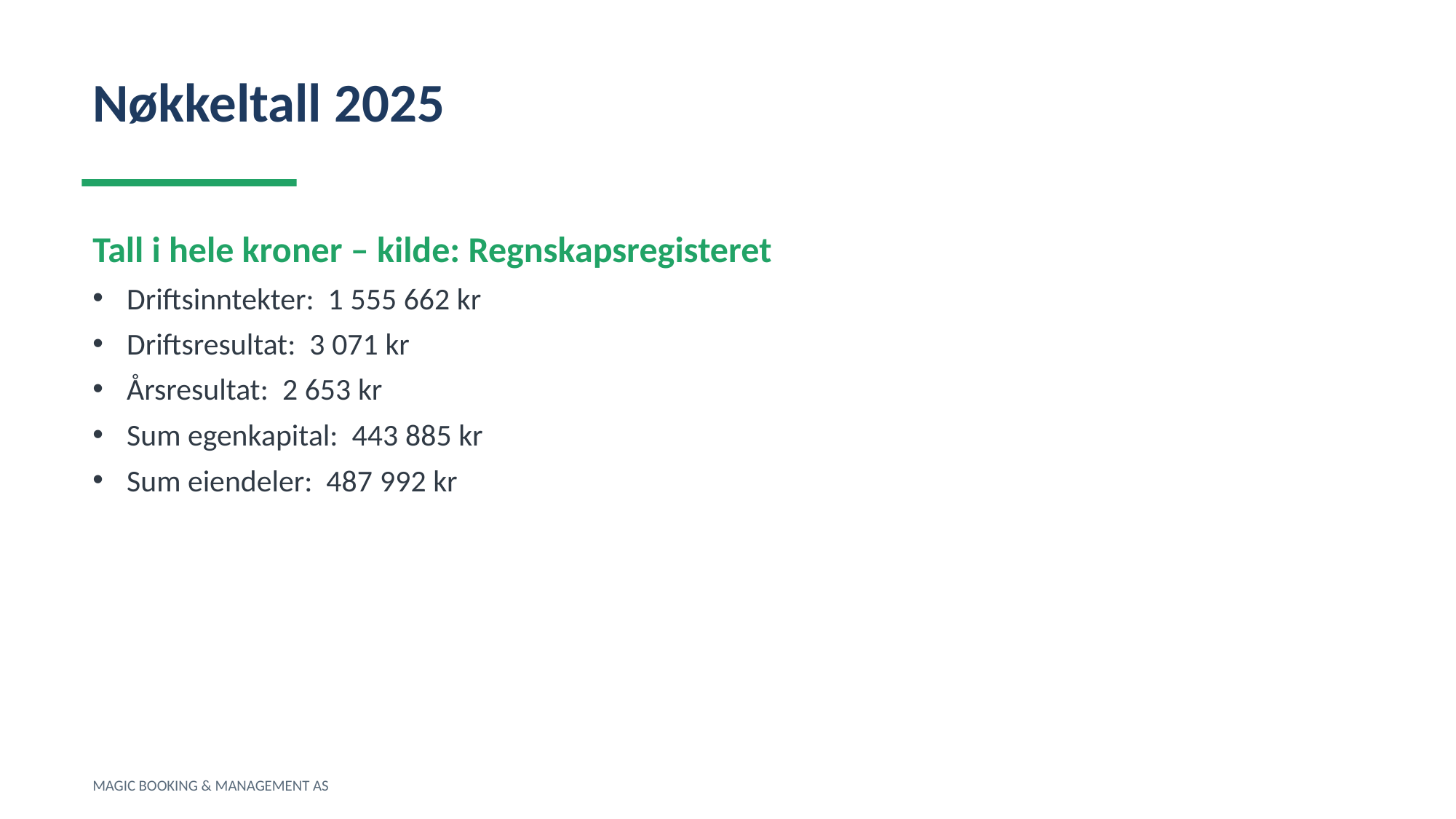

Nøkkeltall 2025

Tall i hele kroner – kilde: Regnskapsregisteret
Driftsinntekter:  1 555 662 kr
Driftsresultat:  3 071 kr
Årsresultat:  2 653 kr
Sum egenkapital:  443 885 kr
Sum eiendeler:  487 992 kr
MAGIC BOOKING & MANAGEMENT AS